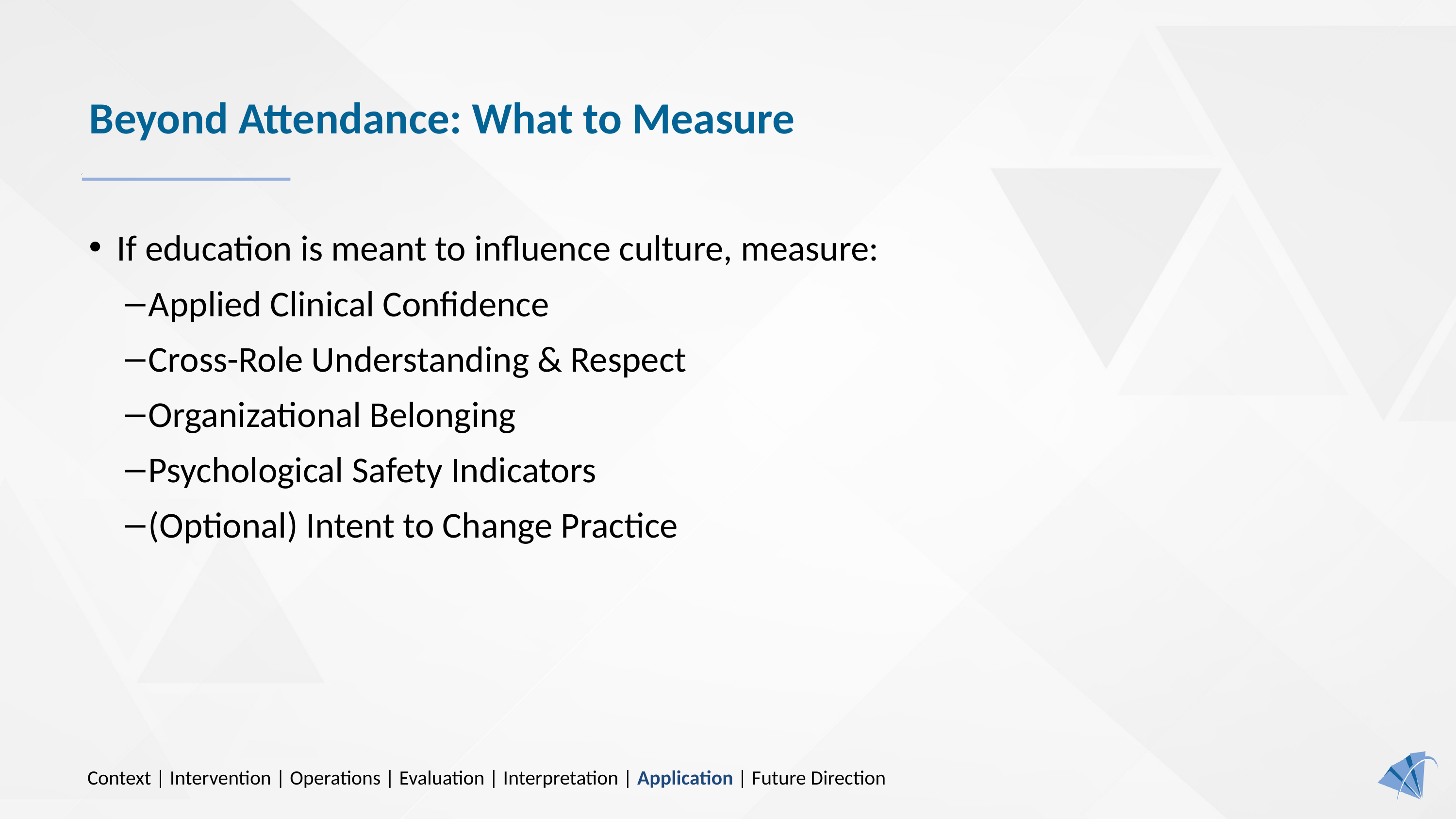

# Beyond Attendance: What to Measure

If education is meant to influence culture, measure:
Applied Clinical Confidence
Cross-Role Understanding & Respect
Organizational Belonging
Psychological Safety Indicators
(Optional) Intent to Change Practice

Context | Intervention | Operations | Evaluation | Interpretation | Application | Future Direction